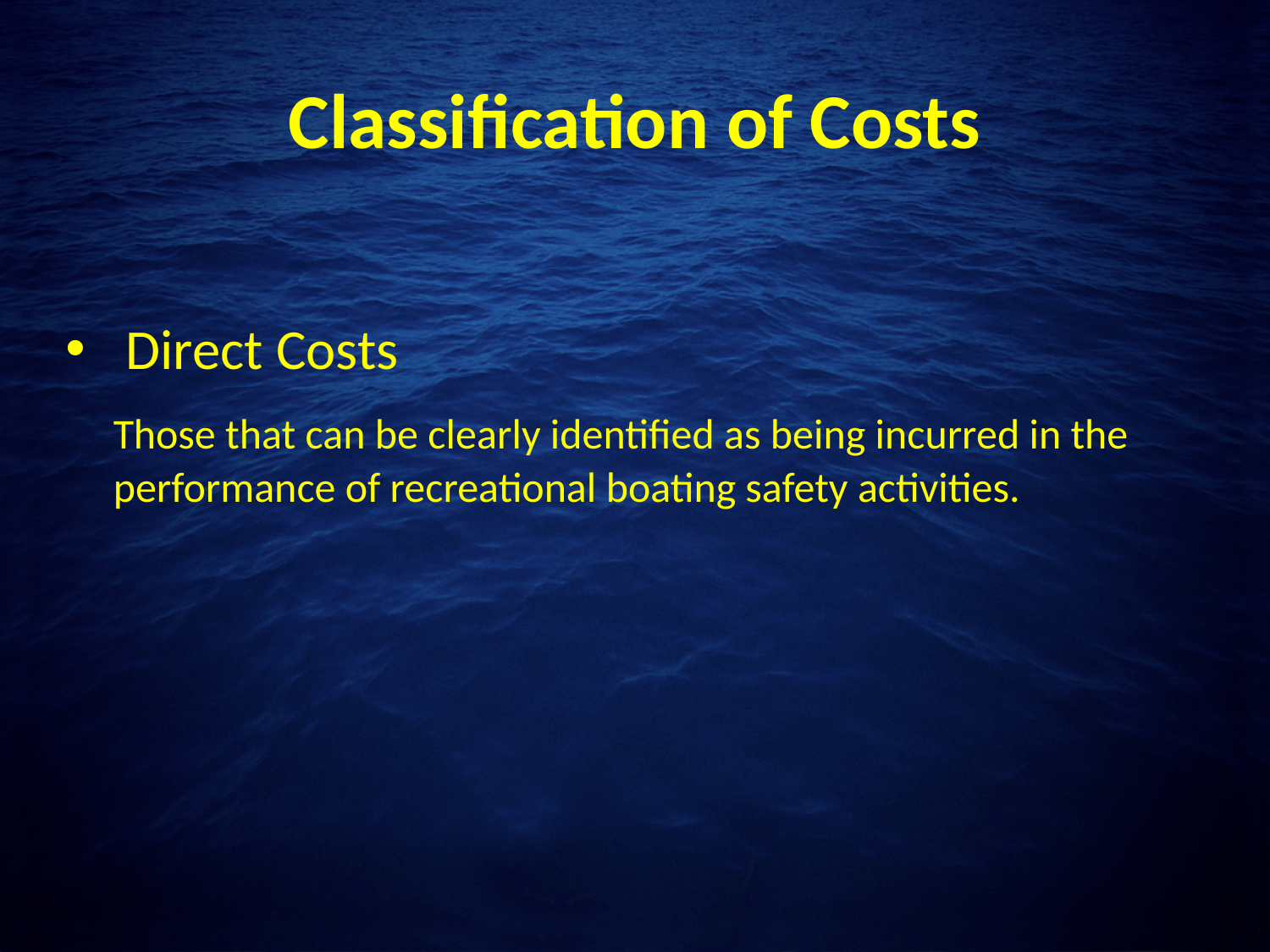

# Classification of Costs
 Direct Costs
	Those that can be clearly identified as being incurred in the performance of recreational boating safety activities.